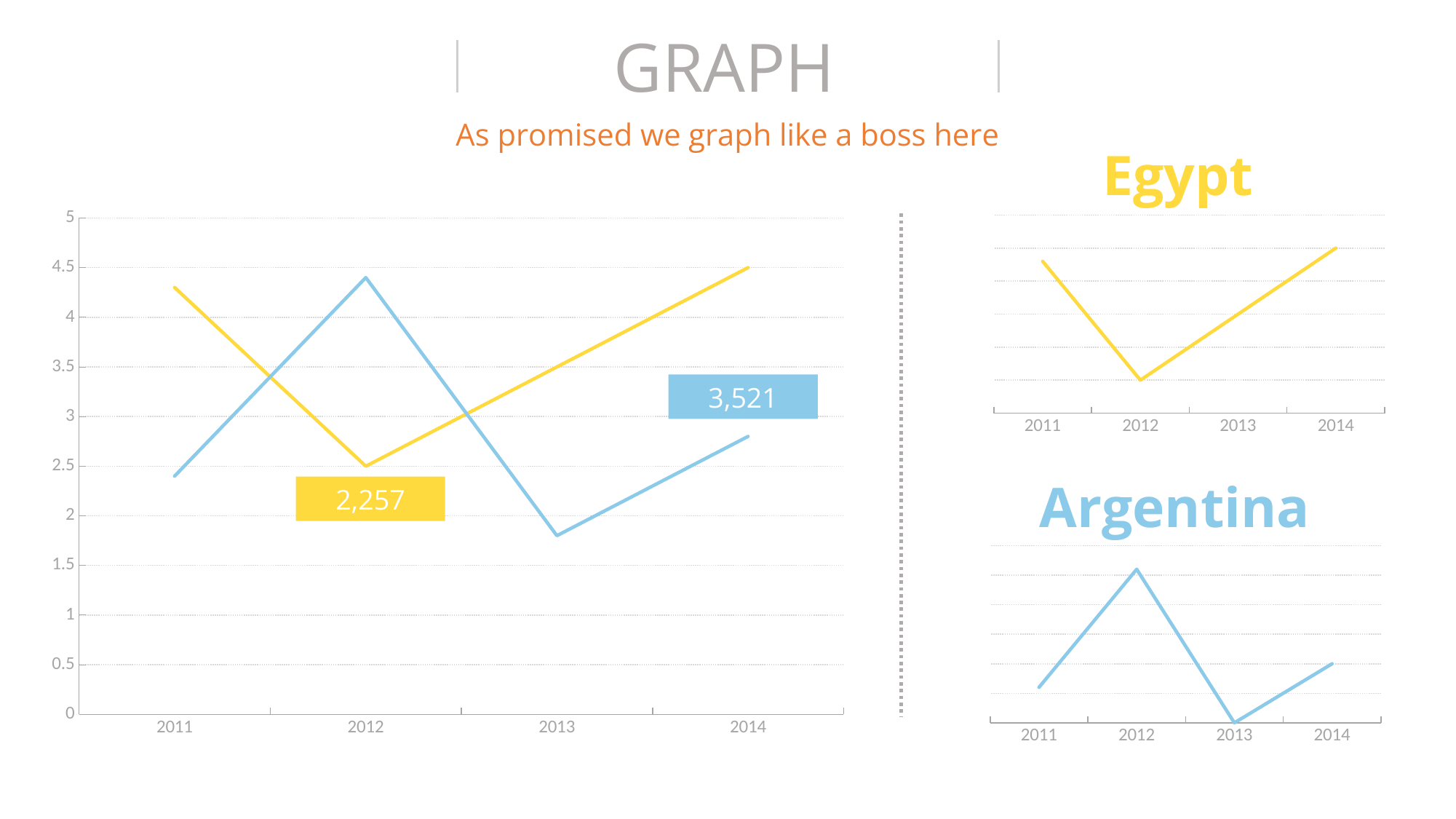

GRAPH
As promised we graph like a boss here
Egypt

### Chart

| Category | Egypt | Argentina |
|---|---|---|
| 2011 | 4.3 | 2.4 |
| 2012 | 2.5 | 4.4 |
| 2013 | 3.5 | 1.8 |
| 2014 | 4.5 | 2.8 |

### Chart

| Category | Egypt |
|---|---|
| 2011 | 4.3 |
| 2012 | 2.5 |
| 2013 | 3.5 |
| 2014 | 4.5 |
3,521
Argentina
2,257

### Chart

| Category | Argentina |
|---|---|
| 2011 | 2.4 |
| 2012 | 4.4 |
| 2013 | 1.8 |
| 2014 | 2.8 |